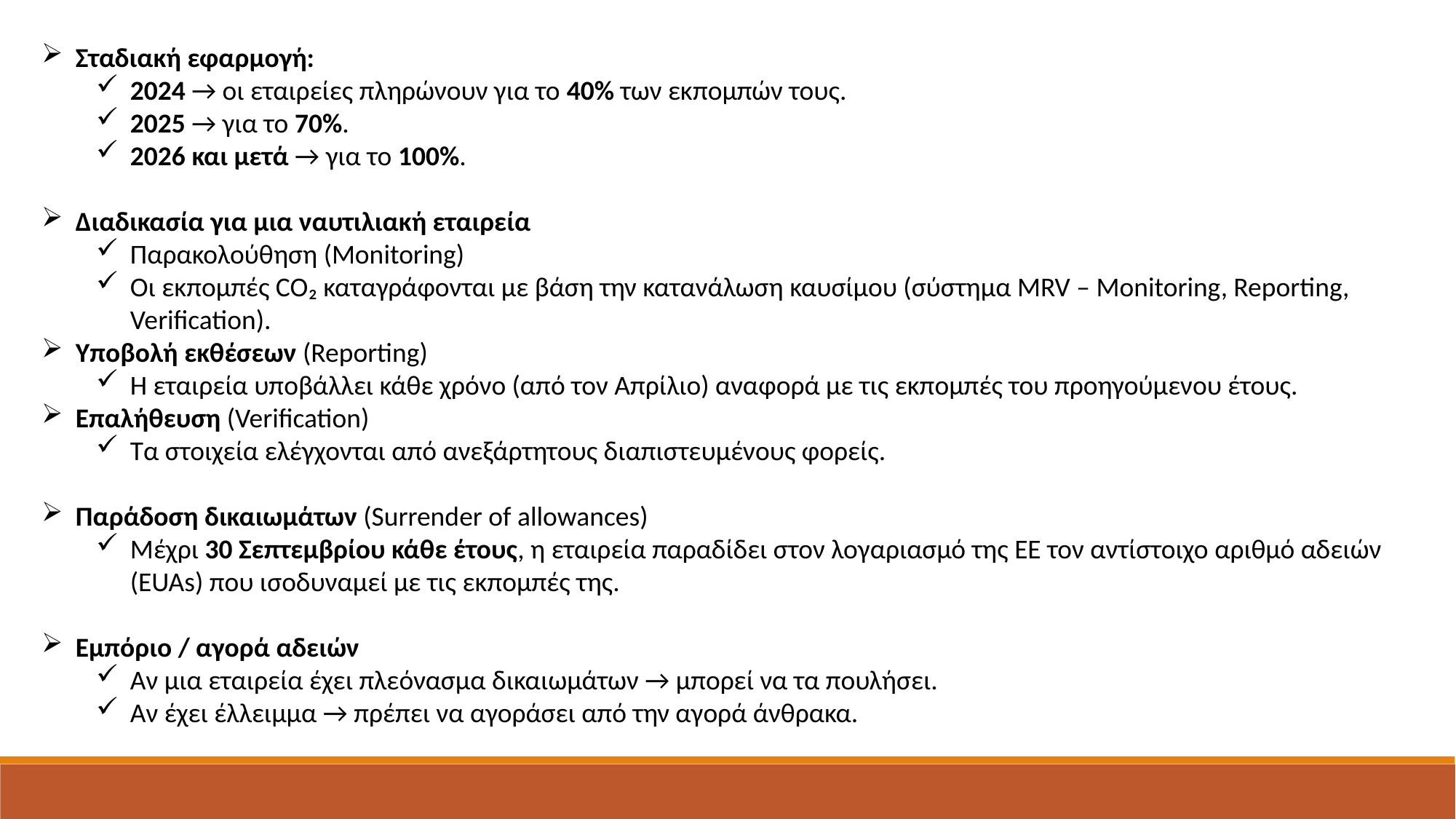

Σταδιακή εφαρμογή:
2024 → οι εταιρείες πληρώνουν για το 40% των εκπομπών τους.
2025 → για το 70%.
2026 και μετά → για το 100%.

Διαδικασία για μια ναυτιλιακή εταιρεία
Παρακολούθηση (Monitoring)
Οι εκπομπές CO₂ καταγράφονται με βάση την κατανάλωση καυσίμου (σύστημα MRV – Monitoring, Reporting, Verification).
Υποβολή εκθέσεων (Reporting)
Η εταιρεία υποβάλλει κάθε χρόνο (από τον Απρίλιο) αναφορά με τις εκπομπές του προηγούμενου έτους.
Επαλήθευση (Verification)
Τα στοιχεία ελέγχονται από ανεξάρτητους διαπιστευμένους φορείς.

Παράδοση δικαιωμάτων (Surrender of allowances)
Μέχρι 30 Σεπτεμβρίου κάθε έτους, η εταιρεία παραδίδει στον λογαριασμό της ΕΕ τον αντίστοιχο αριθμό αδειών (EUAs) που ισοδυναμεί με τις εκπομπές της.

Εμπόριο / αγορά αδειών
Αν μια εταιρεία έχει πλεόνασμα δικαιωμάτων → μπορεί να τα πουλήσει.
Αν έχει έλλειμμα → πρέπει να αγοράσει από την αγορά άνθρακα.